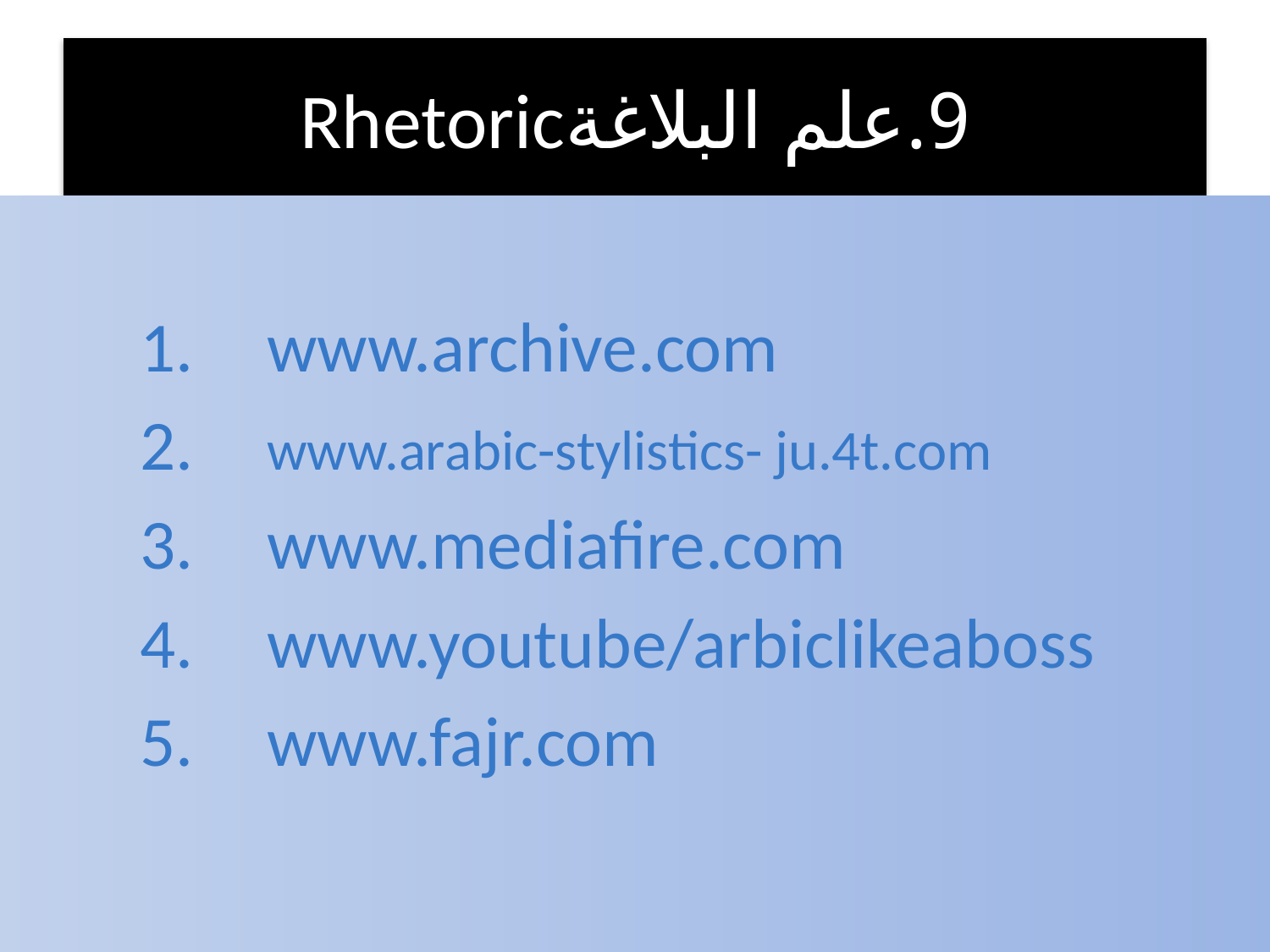

# 9.	علم البلاغة	Rhetoric

	1.	www.archive.com
	2.	www.arabic-stylistics-	ju.4t.com
	3.	www.mediafire.com
	4.	www.youtube/arbiclikeaboss
	5.	www.fajr.com